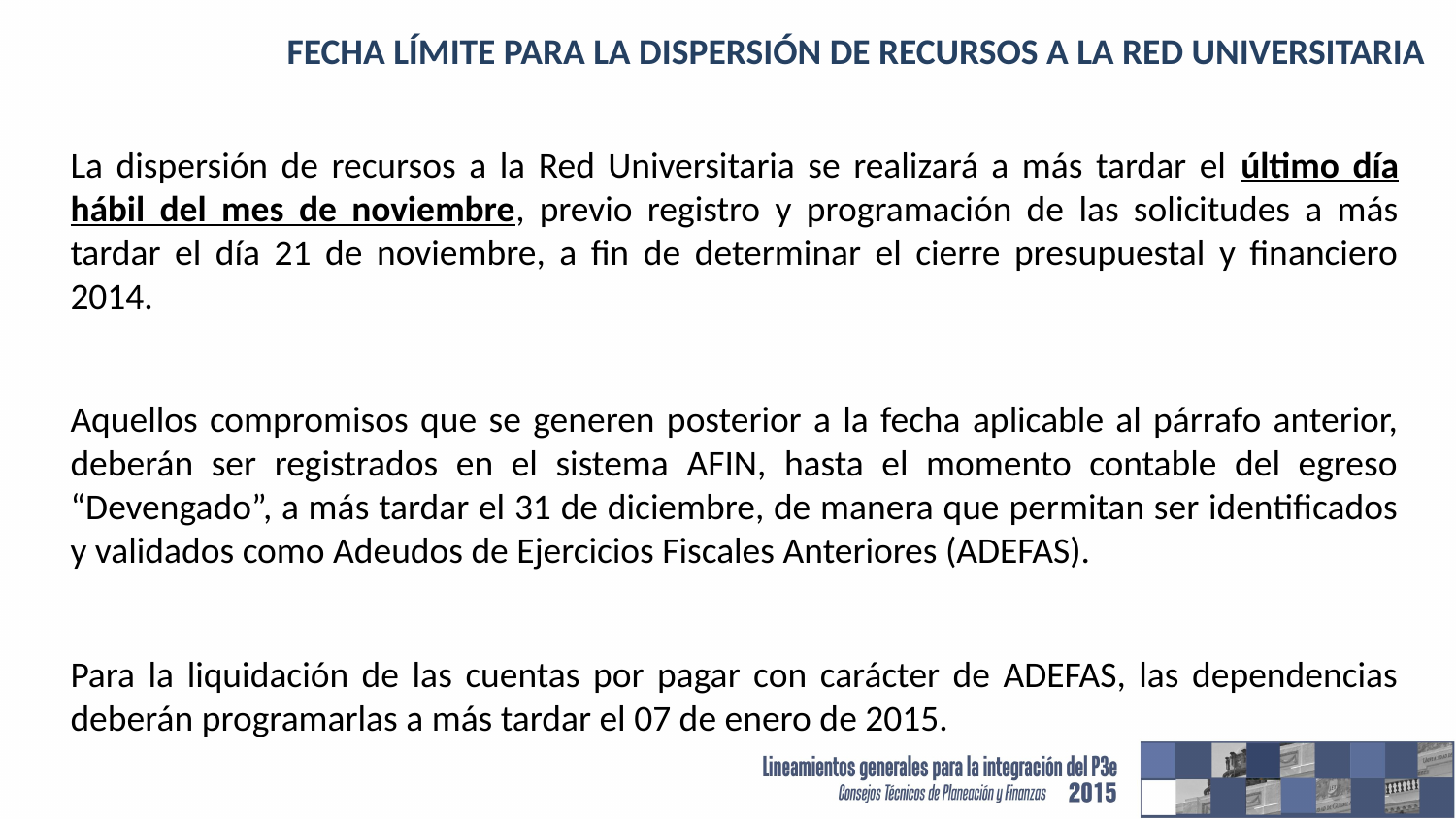

# Fecha límite para la dispersión de recursos a la Red Universitaria
La dispersión de recursos a la Red Universitaria se realizará a más tardar el último día hábil del mes de noviembre, previo registro y programación de las solicitudes a más tardar el día 21 de noviembre, a fin de determinar el cierre presupuestal y financiero 2014.

Aquellos compromisos que se generen posterior a la fecha aplicable al párrafo anterior, deberán ser registrados en el sistema AFIN, hasta el momento contable del egreso “Devengado”, a más tardar el 31 de diciembre, de manera que permitan ser identificados y validados como Adeudos de Ejercicios Fiscales Anteriores (ADEFAS).

Para la liquidación de las cuentas por pagar con carácter de ADEFAS, las dependencias deberán programarlas a más tardar el 07 de enero de 2015.